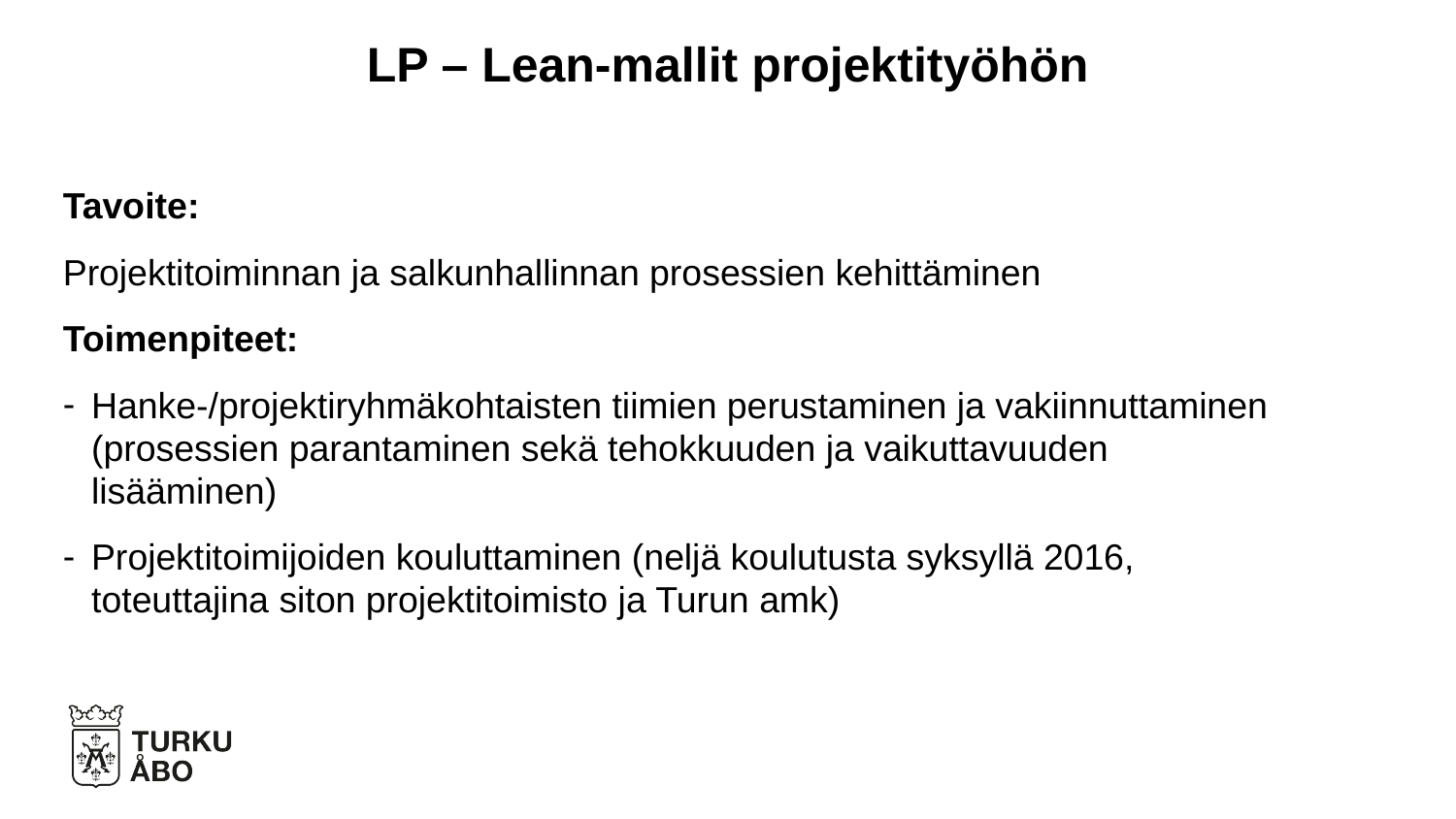

LP – Lean-mallit projektityöhön
Tavoite:
Projektitoiminnan ja salkunhallinnan prosessien kehittäminen
Toimenpiteet:
Hanke-/projektiryhmäkohtaisten tiimien perustaminen ja vakiinnuttaminen (prosessien parantaminen sekä tehokkuuden ja vaikuttavuuden lisääminen)
Projektitoimijoiden kouluttaminen (neljä koulutusta syksyllä 2016, toteuttajina siton projektitoimisto ja Turun amk)